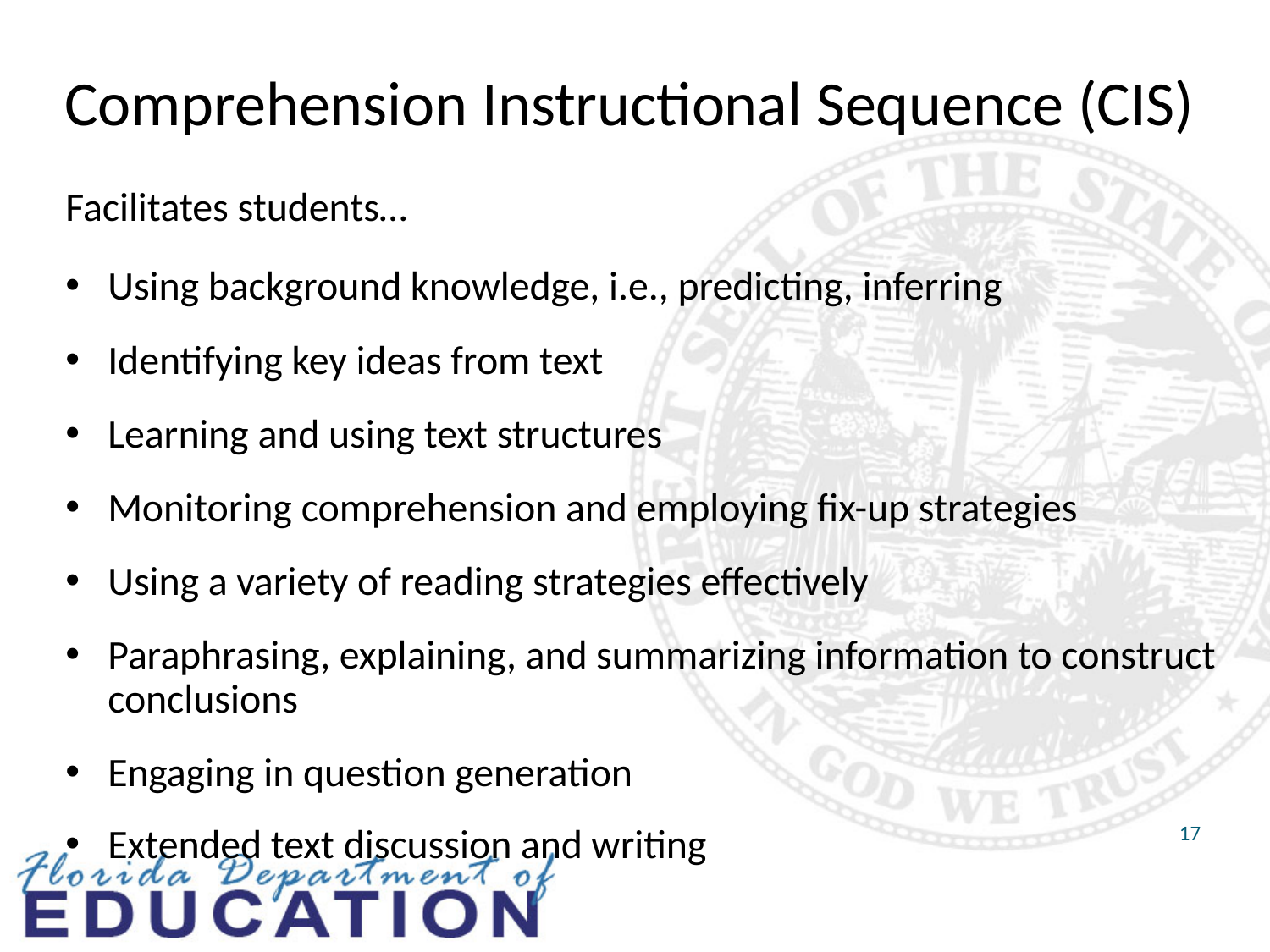

# Comprehension Instructional Sequence (CIS)
Facilitates students…

Using background knowledge, i.e., predicting, inferring

Identifying key ideas from text

Learning and using text structures

Monitoring comprehension and employing fix-up strategies

Using a variety of reading strategies effectively

Paraphrasing, explaining, and summarizing information to construct conclusions

Engaging in question generation

Extended text discussion and writing
17